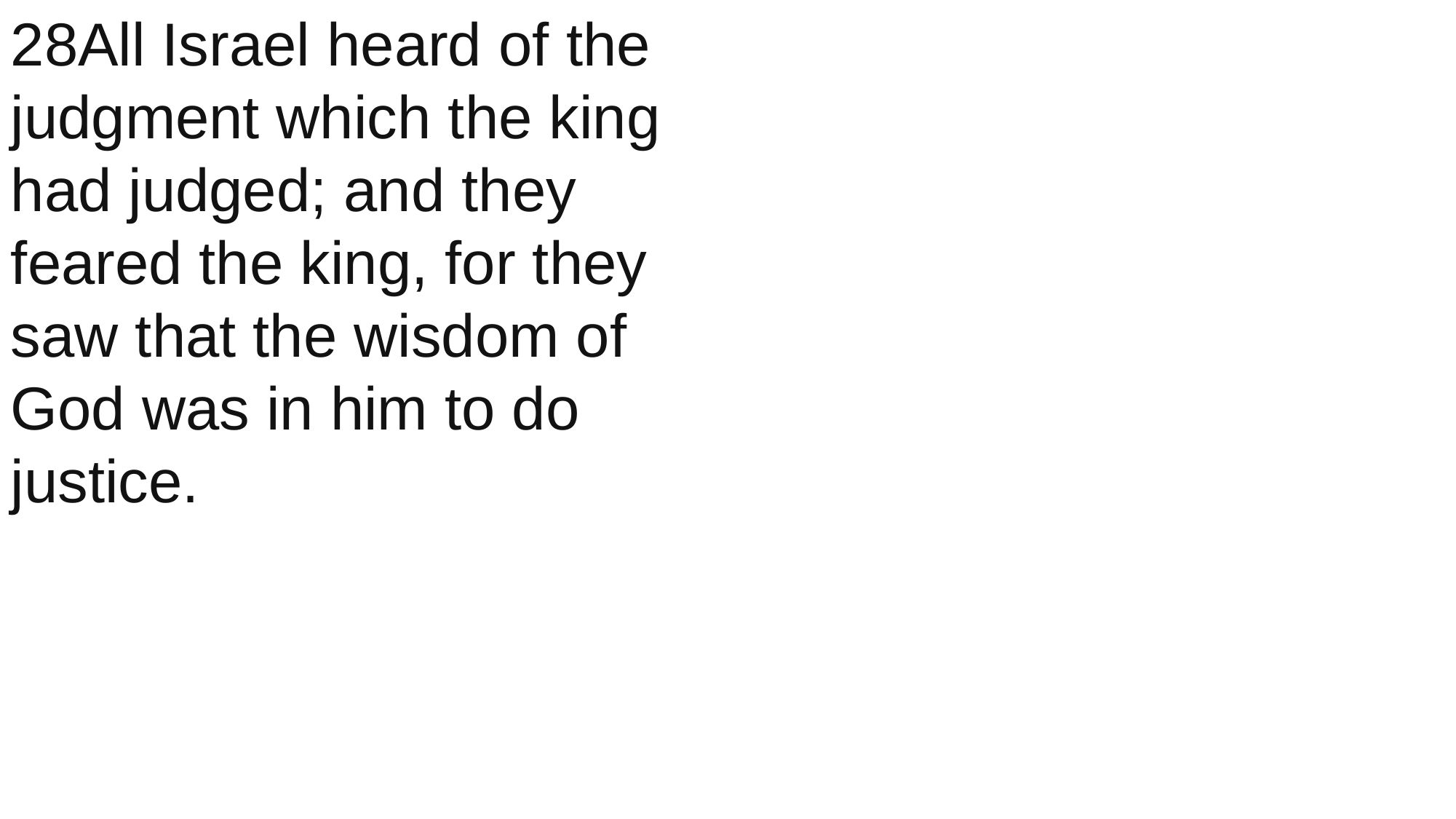

28All Israel heard of the judgment which the king had judged; and they feared the king, for they saw that the wisdom of God was in him to do justice.